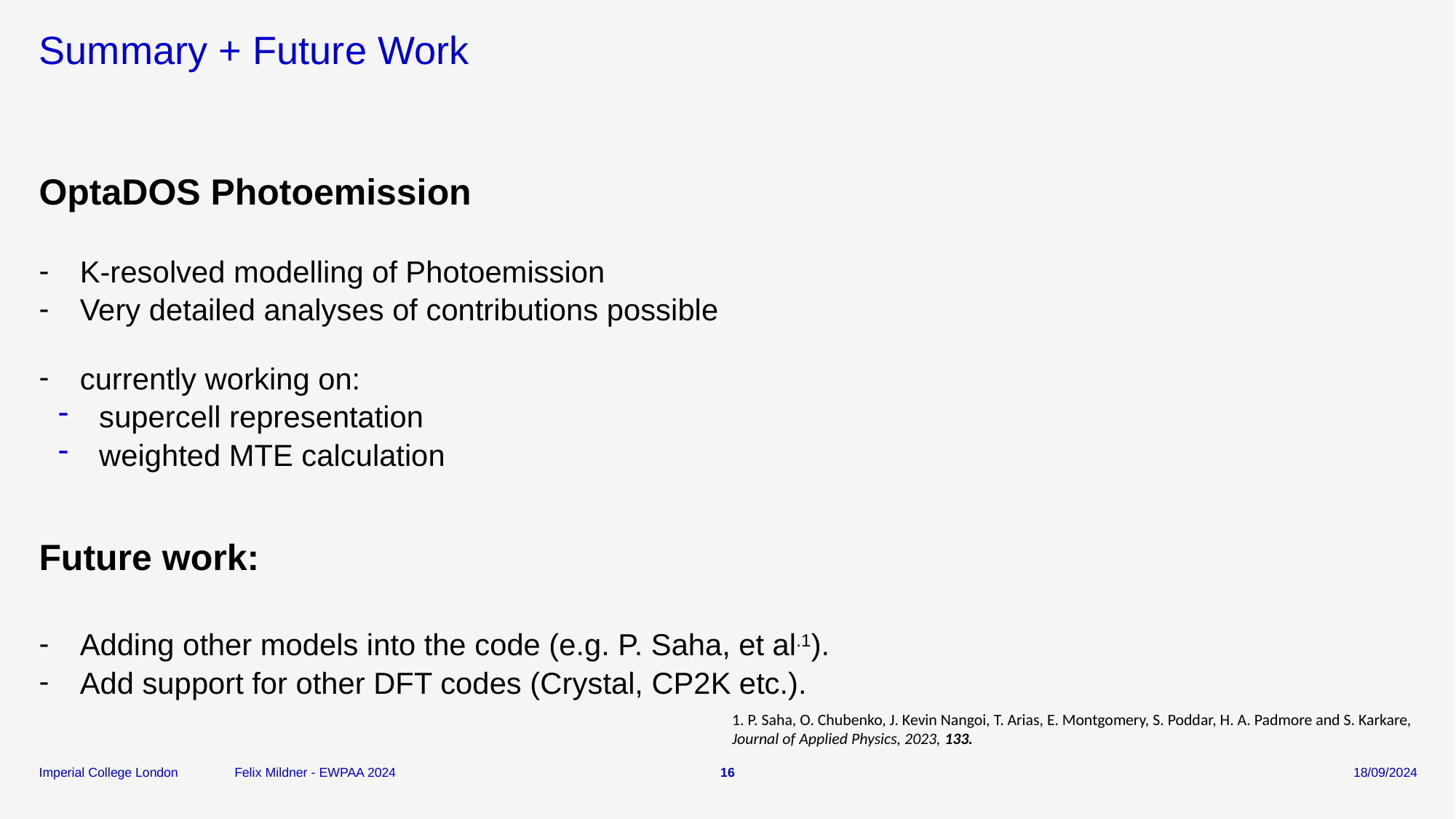

# Summary + Future Work

OptaDOS Photoemission

K-resolved modelling of Photoemission
Very detailed analyses of contributions possible

currently working on:
supercell representation
weighted MTE calculation

Future work:

Adding other models into the code (e.g. P. Saha, et al.1).
Add support for other DFT codes (Crystal, CP2K etc.).

1. P. Saha, O. Chubenko, J. Kevin Nangoi, T. Arias, E. Montgomery, S. Poddar, H. A. Padmore and S. Karkare, Journal of Applied Physics, 2023, 133.
Felix Mildner - EWPAA 2024
16
18/09/2024